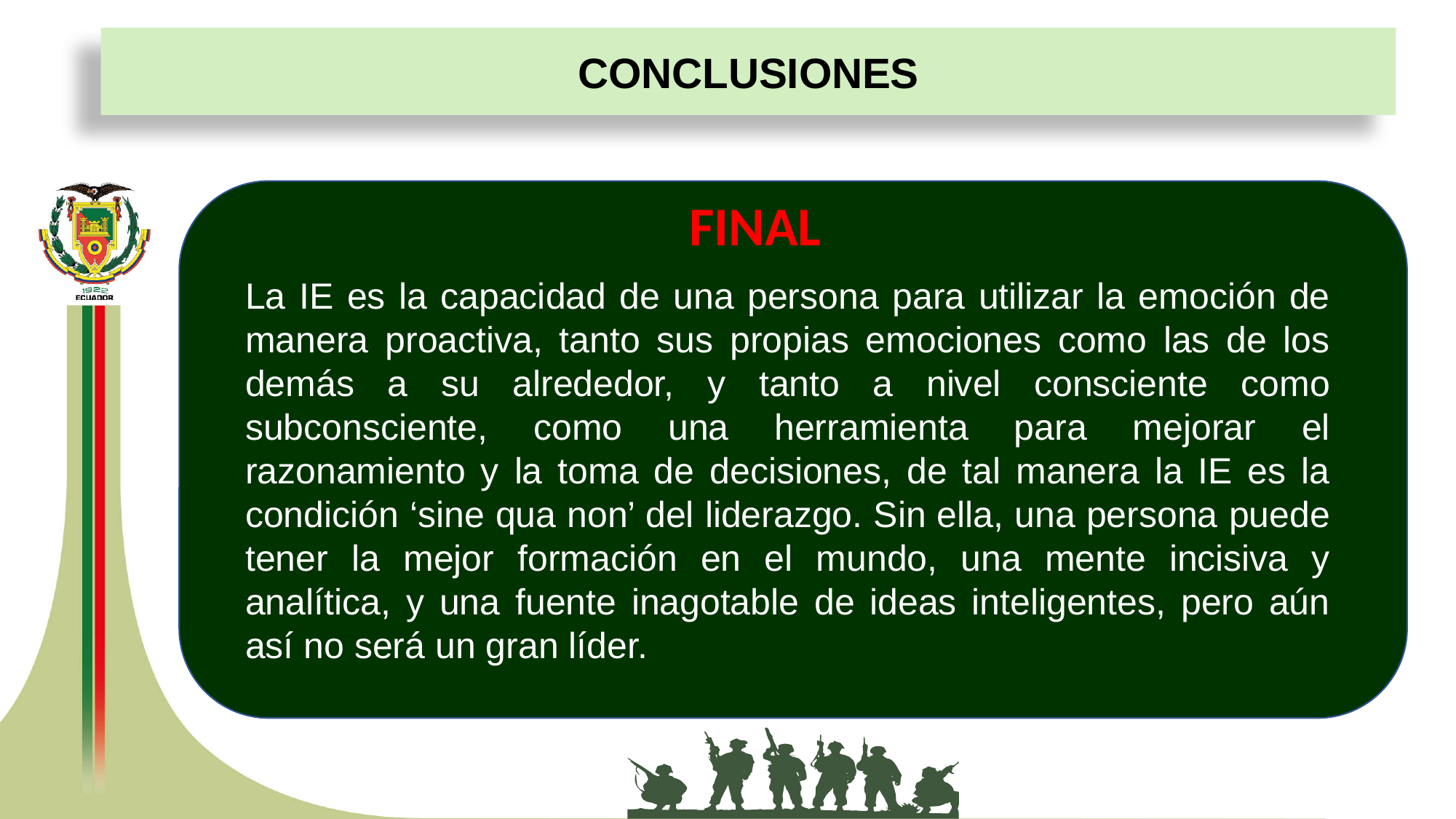

CONCLUSIONES

FINAL
La IE es la capacidad de una persona para utilizar la emoción de manera proactiva, tanto sus propias emociones como las de los demás a su alrededor, y tanto a nivel consciente como subconsciente, como una herramienta para mejorar el razonamiento y la toma de decisiones, de tal manera la IE es la condición ‘sine qua non’ del liderazgo. Sin ella, una persona puede tener la mejor formación en el mundo, una mente incisiva y analítica, y una fuente inagotable de ideas inteligentes, pero aún así no será un gran líder.